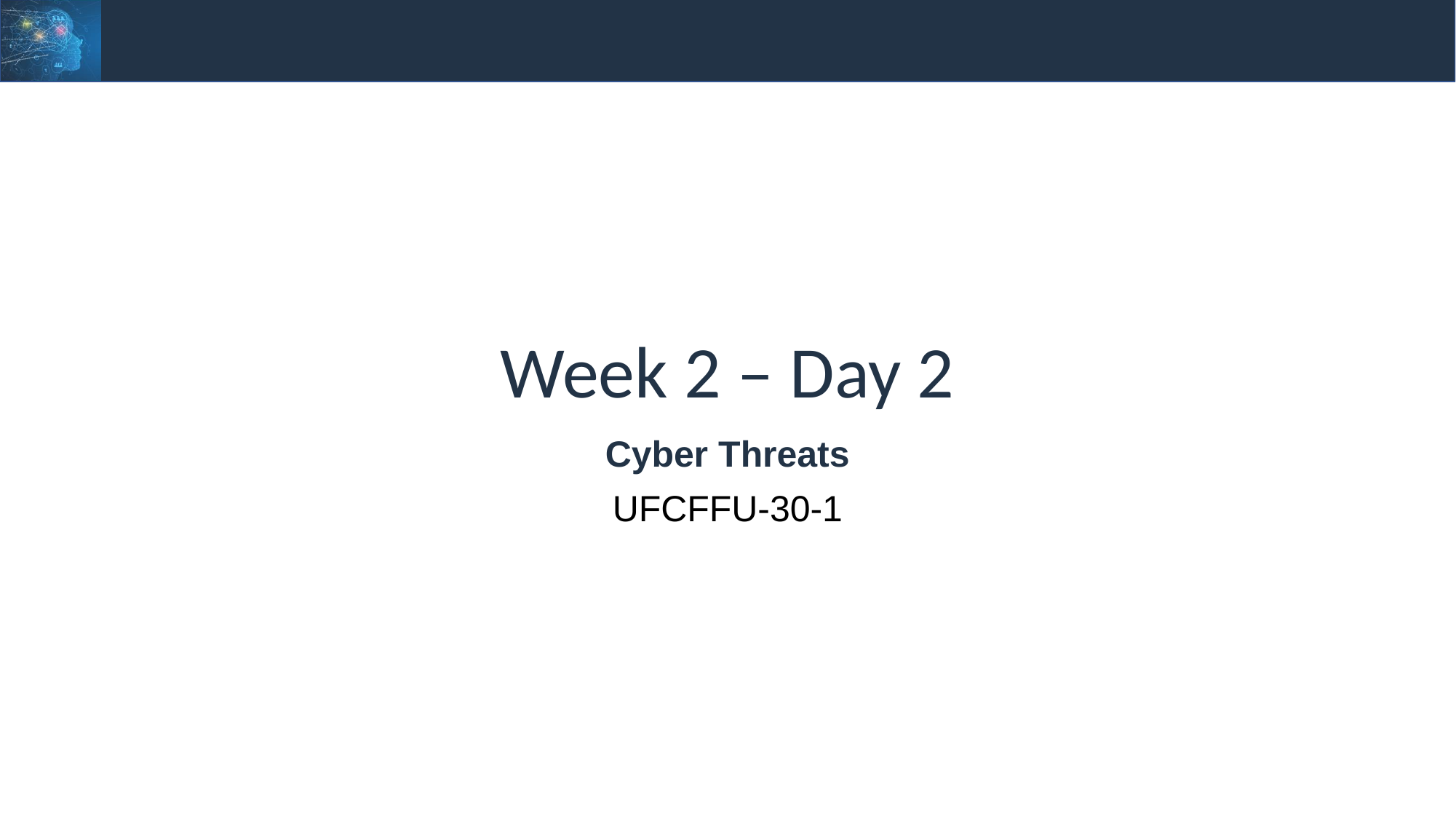

# Week 2 – Day 2
Cyber Threats
UFCFFU-30-1